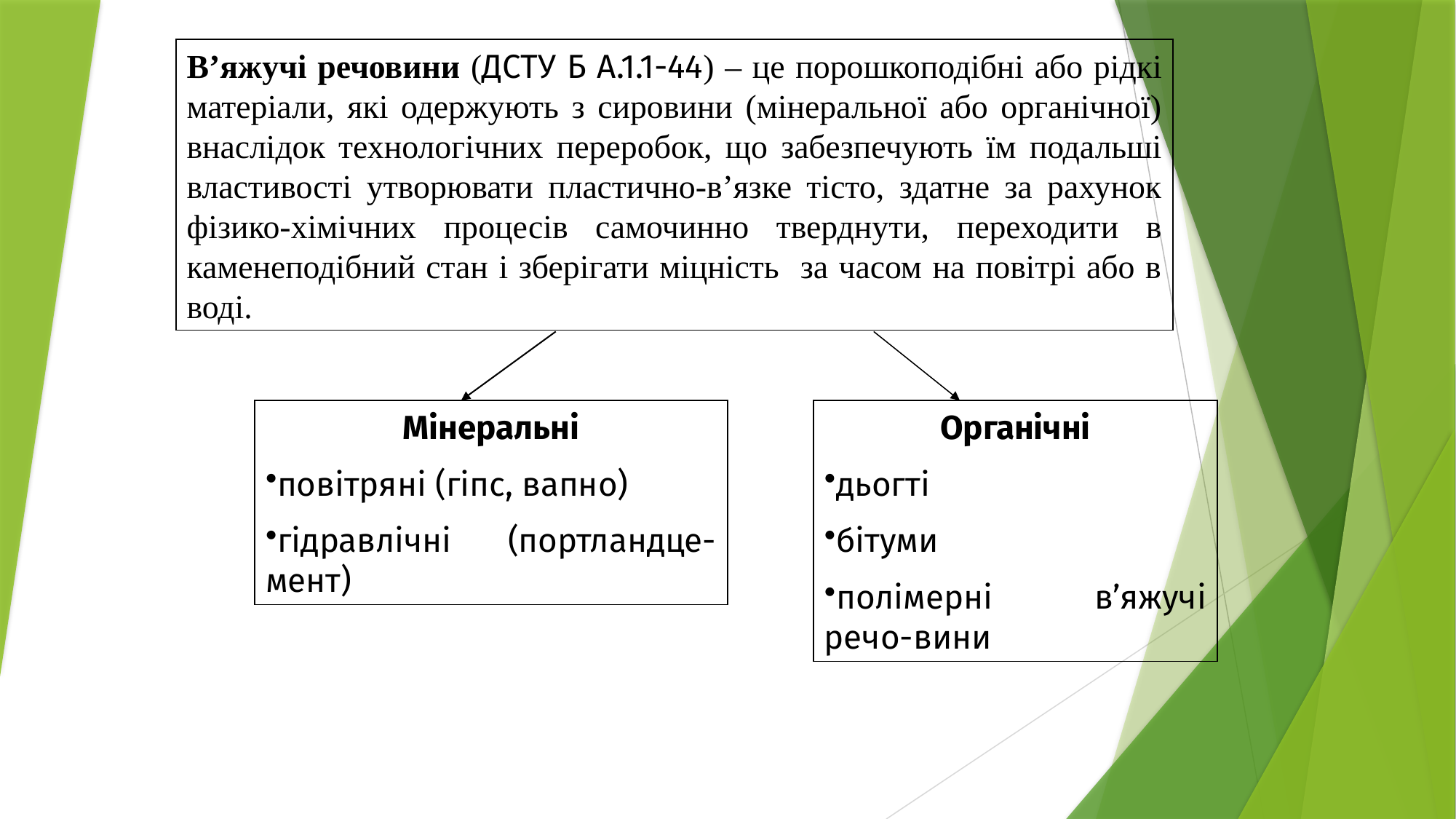

В’яжучі речовини (ДСТУ Б А.1.1-44) – це порошкоподібні або рідкі матеріали, які одержують з сировини (мінеральної або органічної) внаслідок технологічних переробок, що забезпечують їм подальші властивості утворювати пластично-в’язке тісто, здатне за рахунок фізико-хімічних процесів самочинно тверднути, переходити в каменеподібний стан і зберігати міцність  за часом на повітрі або в воді.

Мінеральні
повітряні (гіпс, вапно)
гідравлічні (портландце-мент)
Органічні
дьогті
бітуми
полімерні в’яжучі речо-вини